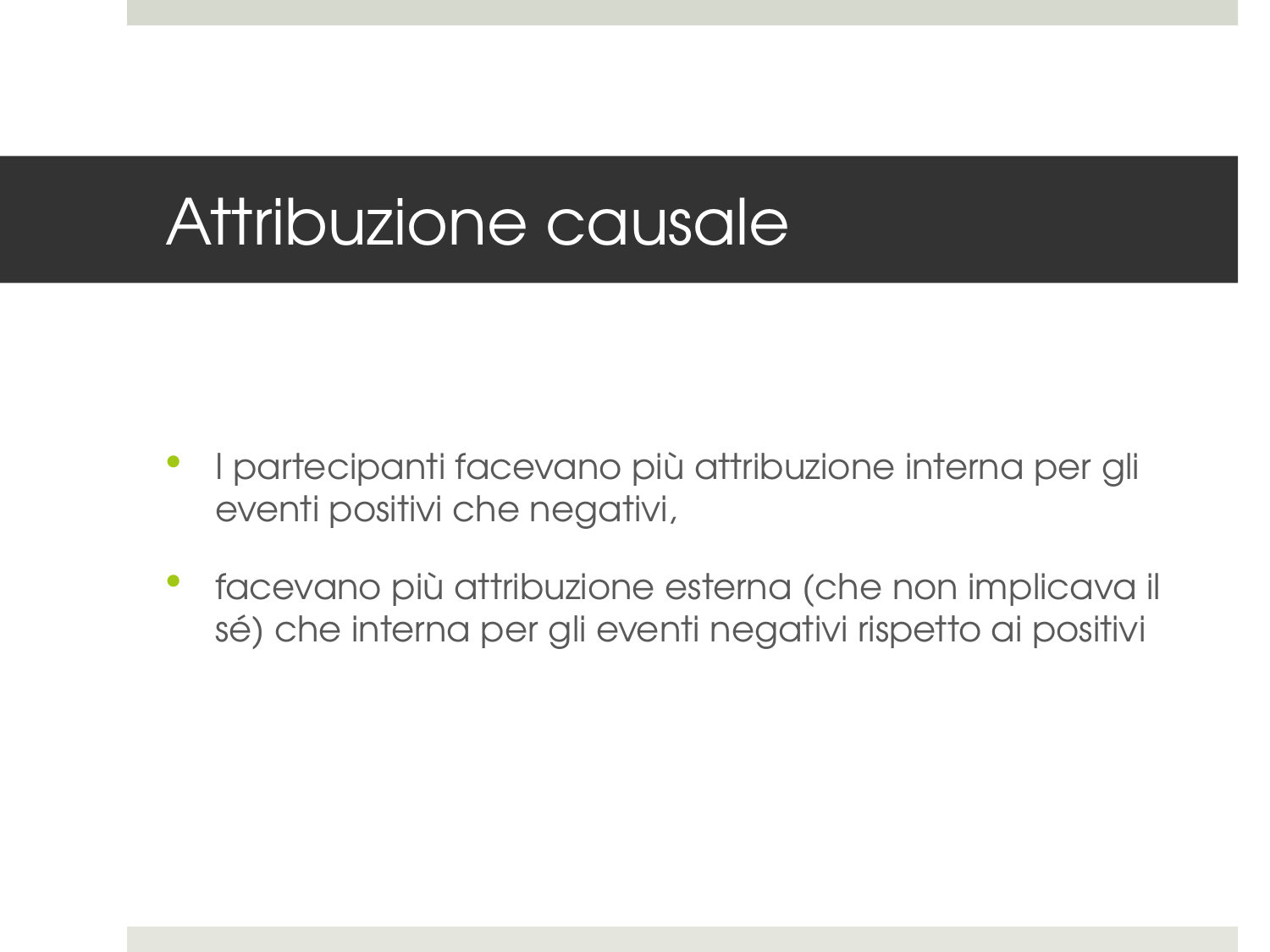

# Attribuzione causale

I partecipanti facevano più attribuzione interna per gli eventi positivi che negativi,
facevano più attribuzione esterna (che non implicava il sé) che interna per gli eventi negativi rispetto ai positivi